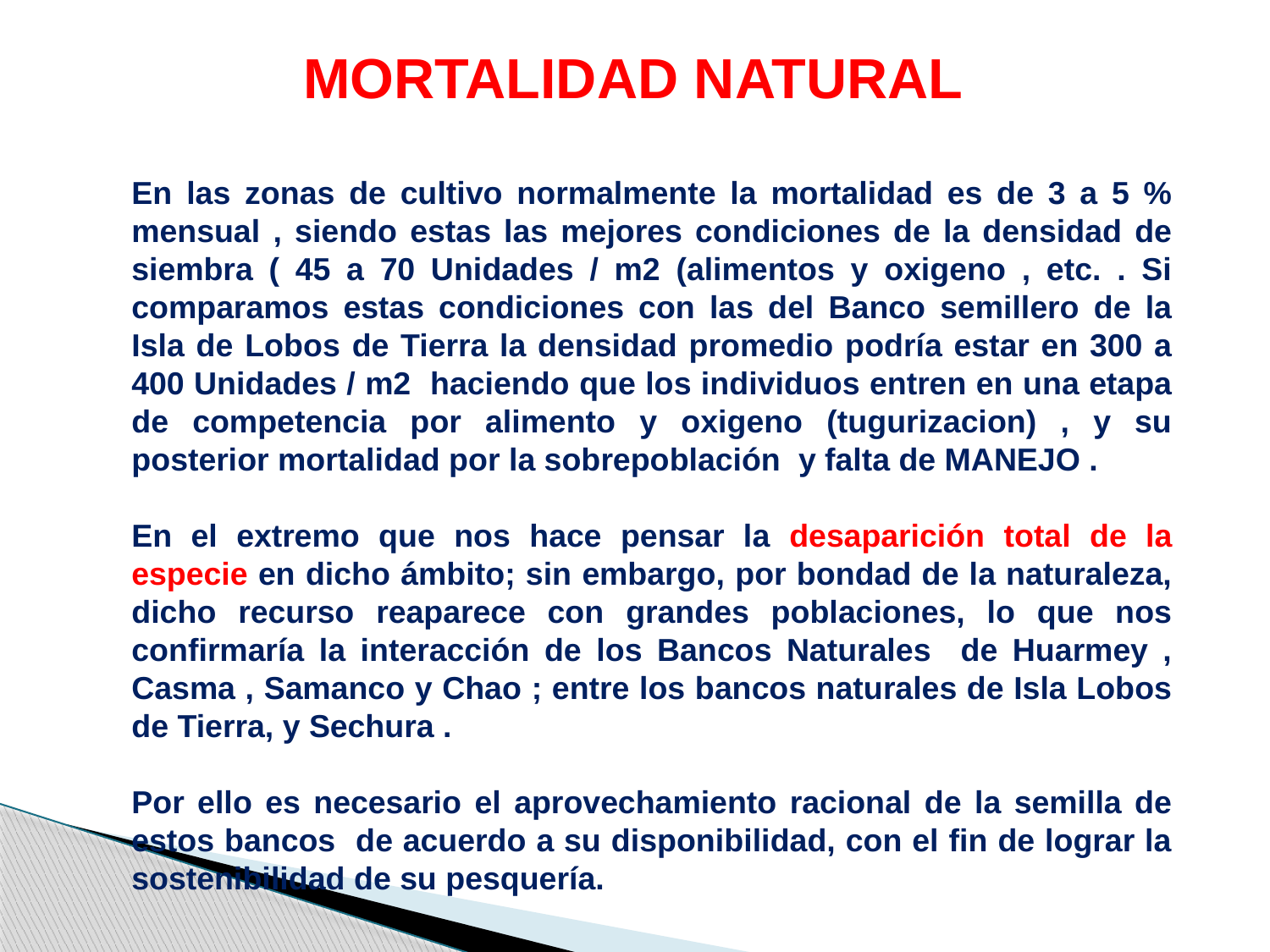

MORTALIDAD NATURAL
En las zonas de cultivo normalmente la mortalidad es de 3 a 5 % mensual , siendo estas las mejores condiciones de la densidad de siembra ( 45 a 70 Unidades / m2 (alimentos y oxigeno , etc. . Si comparamos estas condiciones con las del Banco semillero de la Isla de Lobos de Tierra la densidad promedio podría estar en 300 a 400 Unidades / m2  haciendo que los individuos entren en una etapa de competencia por alimento y oxigeno (tugurizacion) , y su posterior mortalidad por la sobrepoblación  y falta de MANEJO .

En el extremo que nos hace pensar la desaparición total de la especie en dicho ámbito; sin embargo, por bondad de la naturaleza, dicho recurso reaparece con grandes poblaciones, lo que nos confirmaría la interacción de los Bancos Naturales  de Huarmey , Casma , Samanco y Chao ; entre los bancos naturales de Isla Lobos de Tierra, y Sechura .

Por ello es necesario el aprovechamiento racional de la semilla de estos bancos  de acuerdo a su disponibilidad, con el fin de lograr la sostenibilidad de su pesquería.